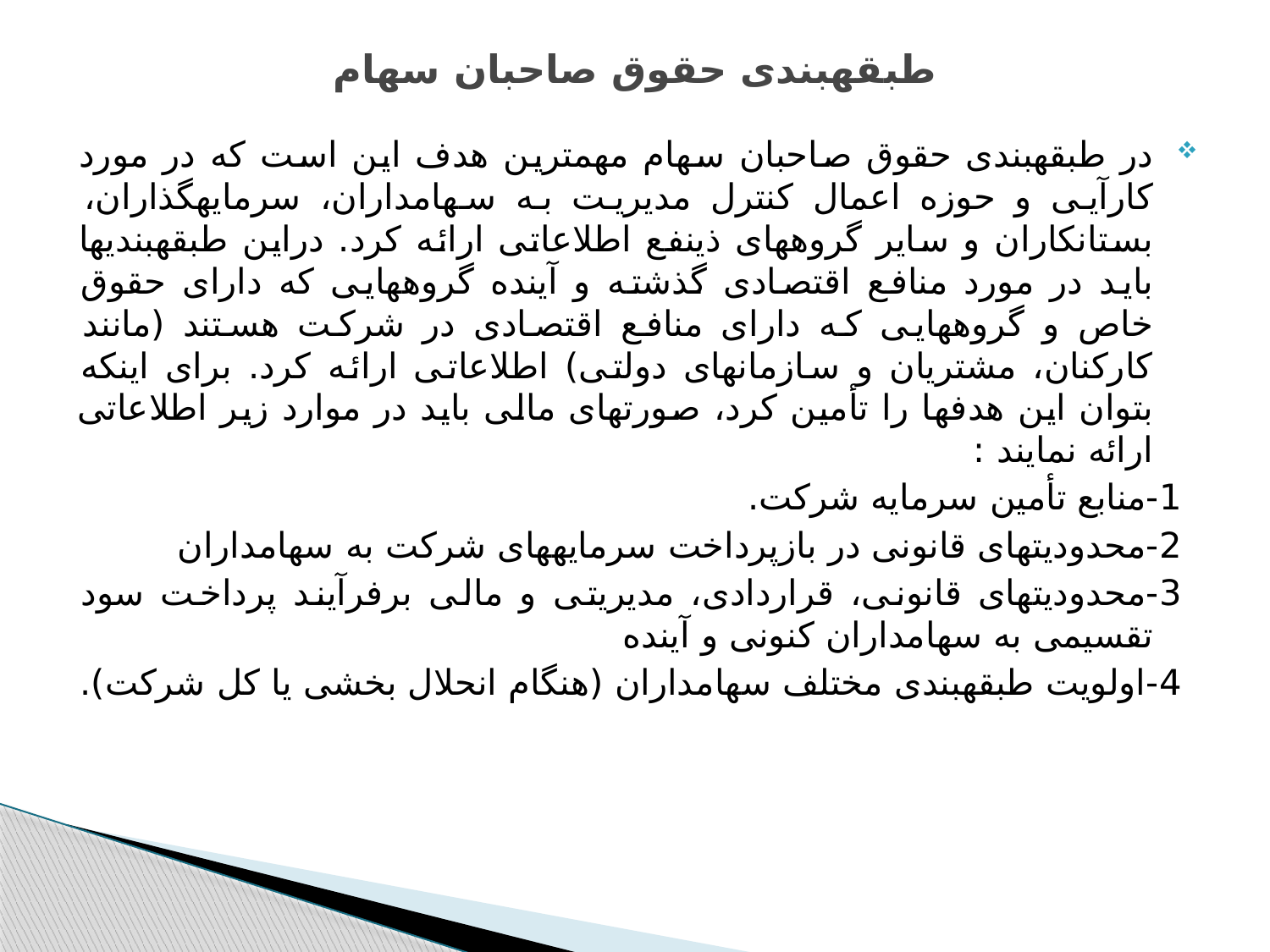

# طبقه‏بندی حقوق صاحبان سهام
در طبقه‏بندی حقوق صاحبان سهام مهم‏ترین هدف این است که در مورد کارآیی و حوزه اعمال کنترل مدیریت به سهامداران، سرمایه‏گذاران، بستانکاران و سایر گروه‏های ذی‏نفع اطلاعاتی ارائه کرد. دراین طبقه‏بندی‏ها باید در مورد منافع اقتصادی گذشته و آینده گروه‏هایی که دارای حقوق خاص و گروه‏هایی که دارای منافع اقتصادی در شرکت هستند (مانند کارکنان، مشتریان و سازمان‏های دولتی) اطلاعاتی ارائه کرد. برای اینکه بتوان این هدف‏ها را تأمین کرد، صورت‏های مالی باید در موارد زیر اطلاعاتی ارائه نمایند :
1-منابع تأمین سرمایه شرکت.
2-محدودیت‏های قانونی در بازپرداخت سرمایه‏های شرکت به سهامداران
3-محدودیت‏های قانونی، قراردادی، مدیریتی و مالی برفرآیند پرداخت سود تقسیمی به سهامداران کنونی و آینده
4-اولویت طبقه‏بندی مختلف سهامداران (هنگام انحلال بخشی یا کل شرکت).